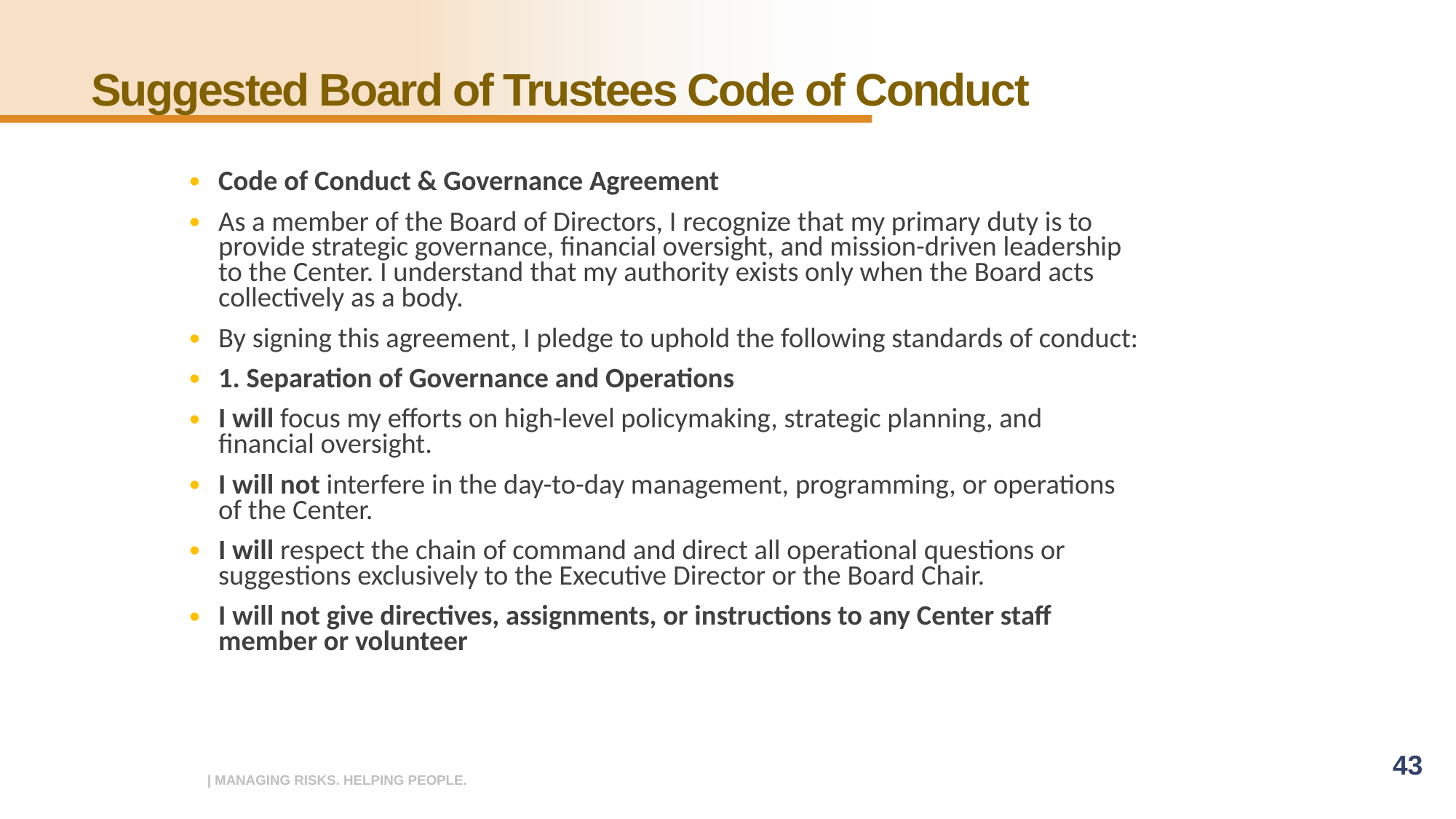

# Suggested Board of Trustees Code of Conduct
Code of Conduct & Governance Agreement
As a member of the Board of Directors, I recognize that my primary duty is to provide strategic governance, financial oversight, and mission-driven leadership to the Center. I understand that my authority exists only when the Board acts collectively as a body.
By signing this agreement, I pledge to uphold the following standards of conduct:
1. Separation of Governance and Operations
I will focus my efforts on high-level policymaking, strategic planning, and financial oversight.
I will not interfere in the day-to-day management, programming, or operations of the Center.
I will respect the chain of command and direct all operational questions or suggestions exclusively to the Executive Director or the Board Chair.
I will not give directives, assignments, or instructions to any Center staff member or volunteer
43